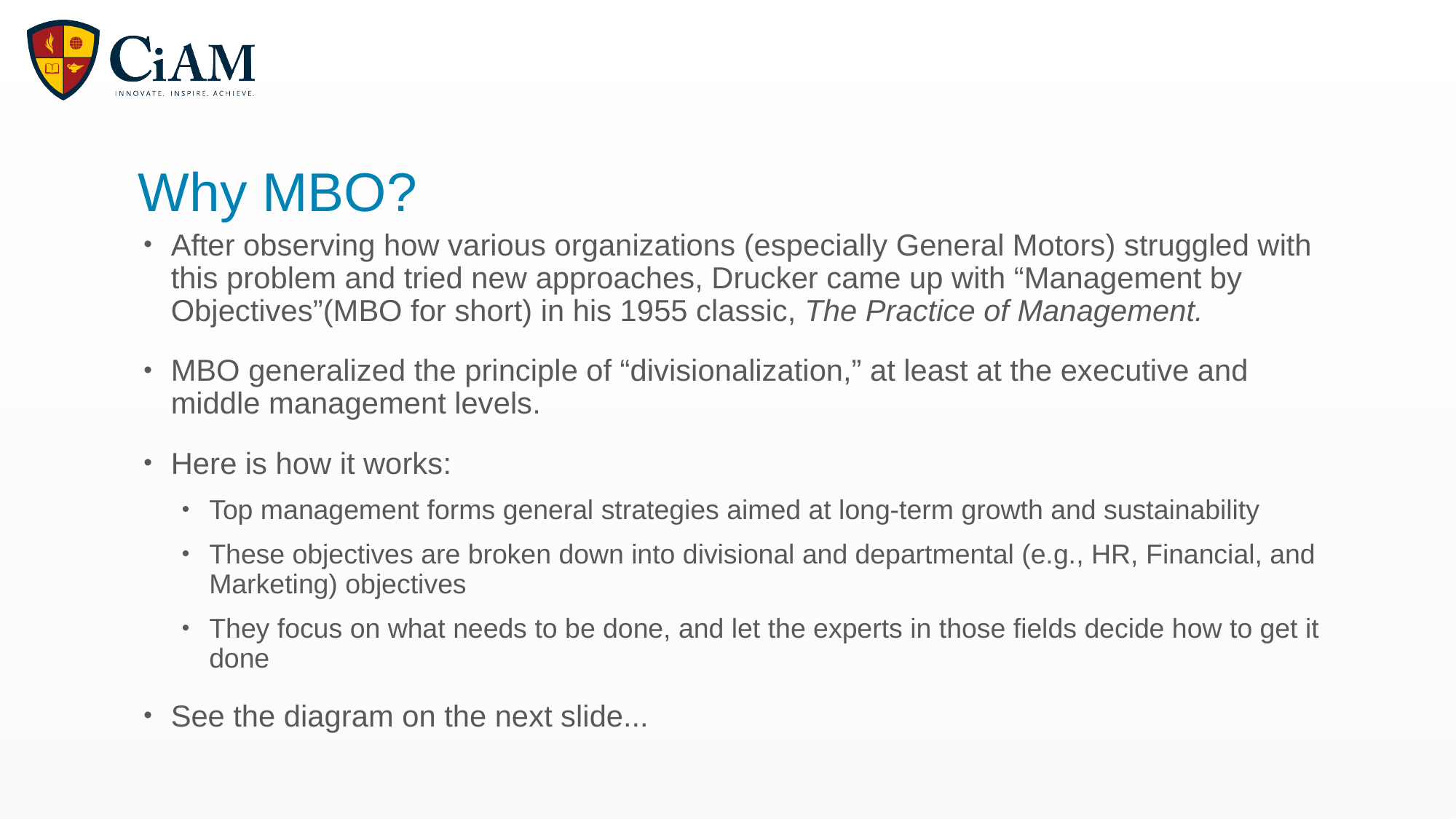

# Why MBO?
After observing how various organizations (especially General Motors) struggled with this problem and tried new approaches, Drucker came up with “Management by Objectives”(MBO for short) in his 1955 classic, The Practice of Management.
MBO generalized the principle of “divisionalization,” at least at the executive and middle management levels.
Here is how it works:
Top management forms general strategies aimed at long-term growth and sustainability
These objectives are broken down into divisional and departmental (e.g., HR, Financial, and Marketing) objectives
They focus on what needs to be done, and let the experts in those fields decide how to get it done
See the diagram on the next slide...